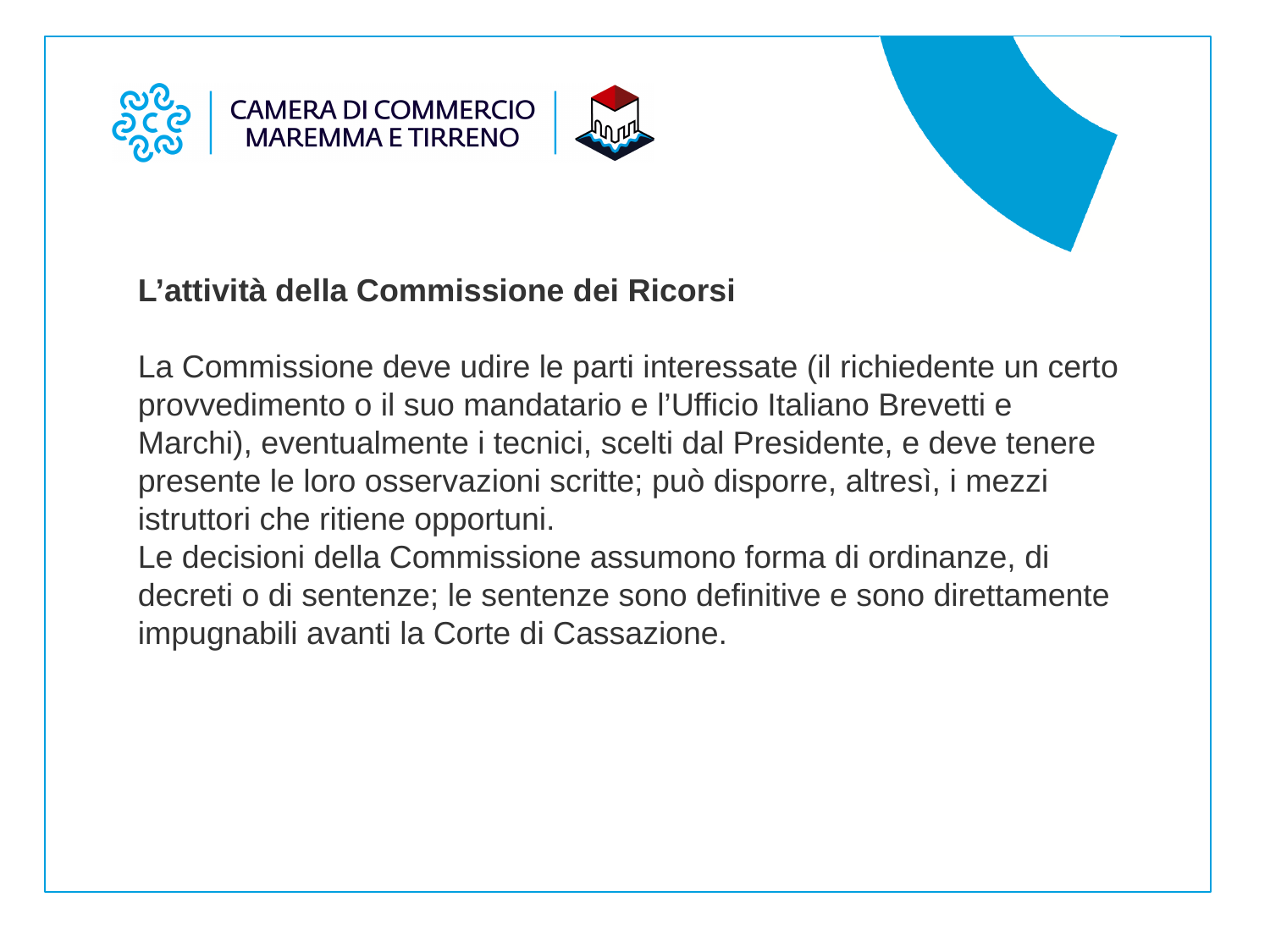

L’attività della Commissione dei Ricorsi

La Commissione deve udire le parti interessate (il richiedente un certo provvedimento o il suo mandatario e l’Ufficio Italiano Brevetti e Marchi), eventualmente i tecnici, scelti dal Presidente, e deve tenere presente le loro osservazioni scritte; può disporre, altresì, i mezzi istruttori che ritiene opportuni.
Le decisioni della Commissione assumono forma di ordinanze, di decreti o di sentenze; le sentenze sono definitive e sono direttamente impugnabili avanti la Corte di Cassazione.